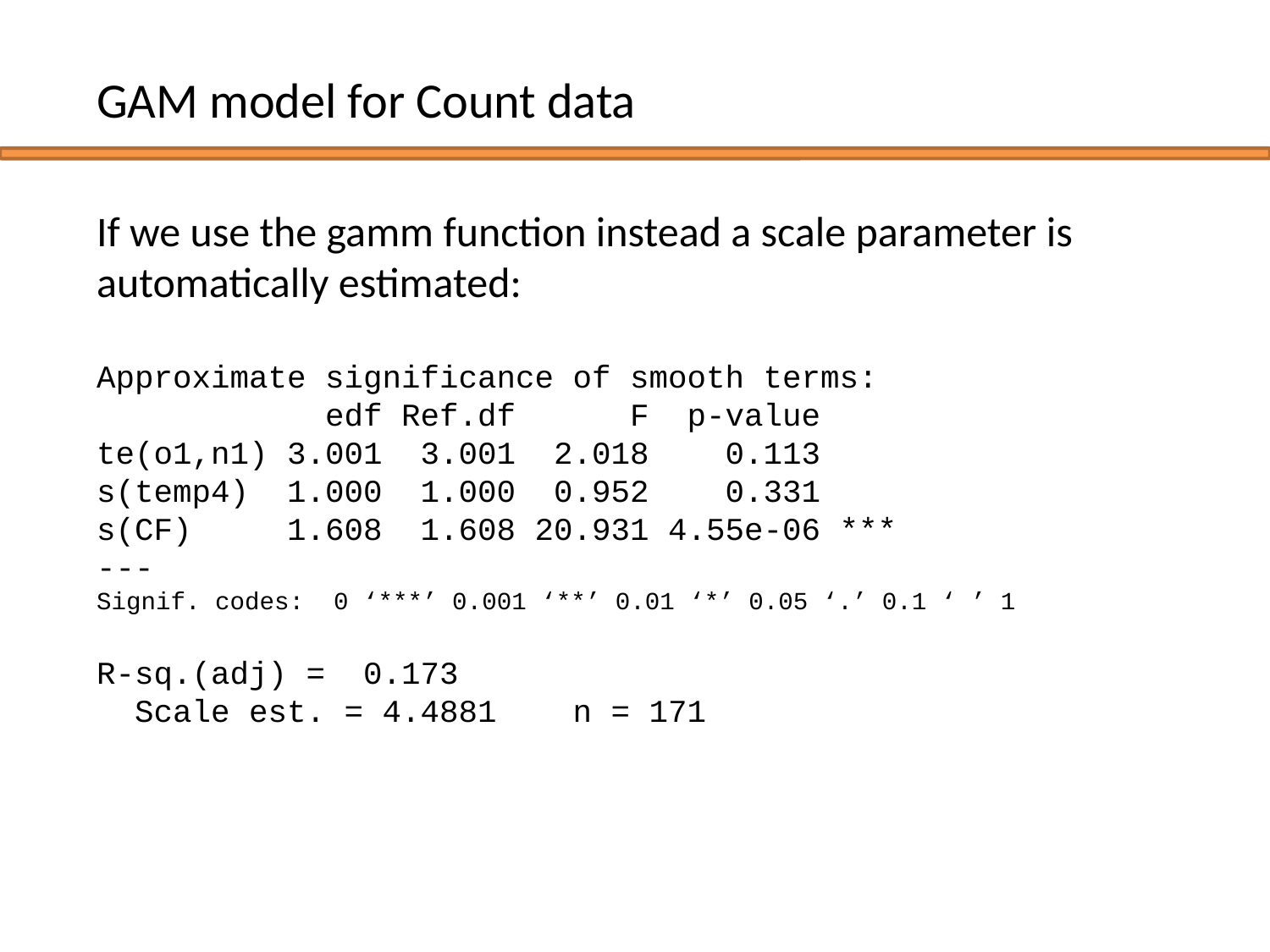

GAM model for Count data

If we use the gamm function instead a scale parameter is automatically estimated:

Approximate significance of smooth terms:
            edf Ref.df      F  p-value
te(o1,n1) 3.001  3.001  2.018    0.113
s(temp4)  1.000  1.000  0.952    0.331
s(CF)     1.608  1.608 20.931 4.55e-06 ***
---
Signif. codes:  0 ‘***’ 0.001 ‘**’ 0.01 ‘*’ 0.05 ‘.’ 0.1 ‘ ’ 1

R-sq.(adj) =  0.173
  Scale est. = 4.4881    n = 171